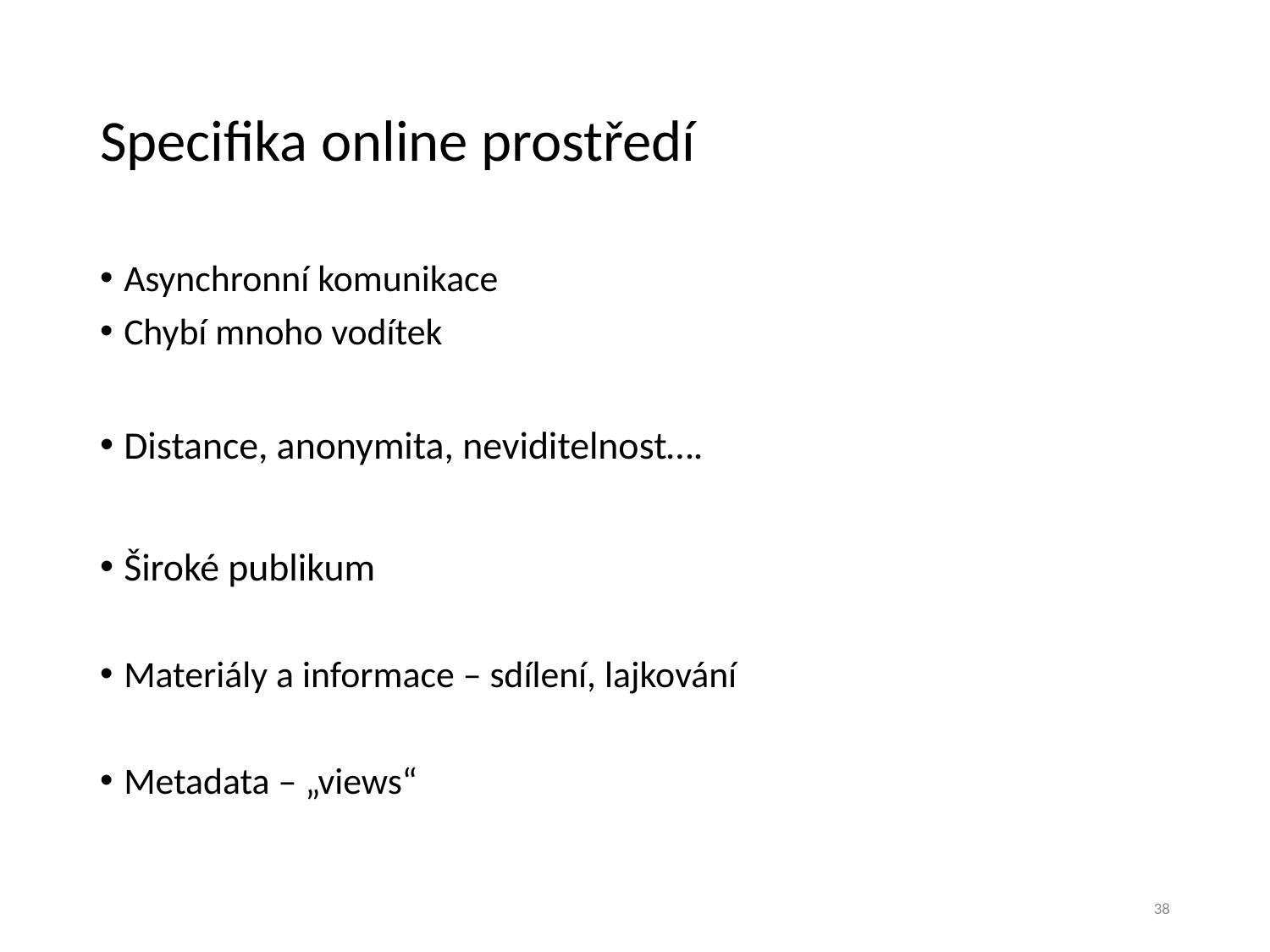

# Specifika online prostředí
Asynchronní komunikace
Chybí mnoho vodítek

Distance, anonymita, neviditelnost….

Široké publikum

Materiály a informace – sdílení, lajkování

Metadata – „views“

38